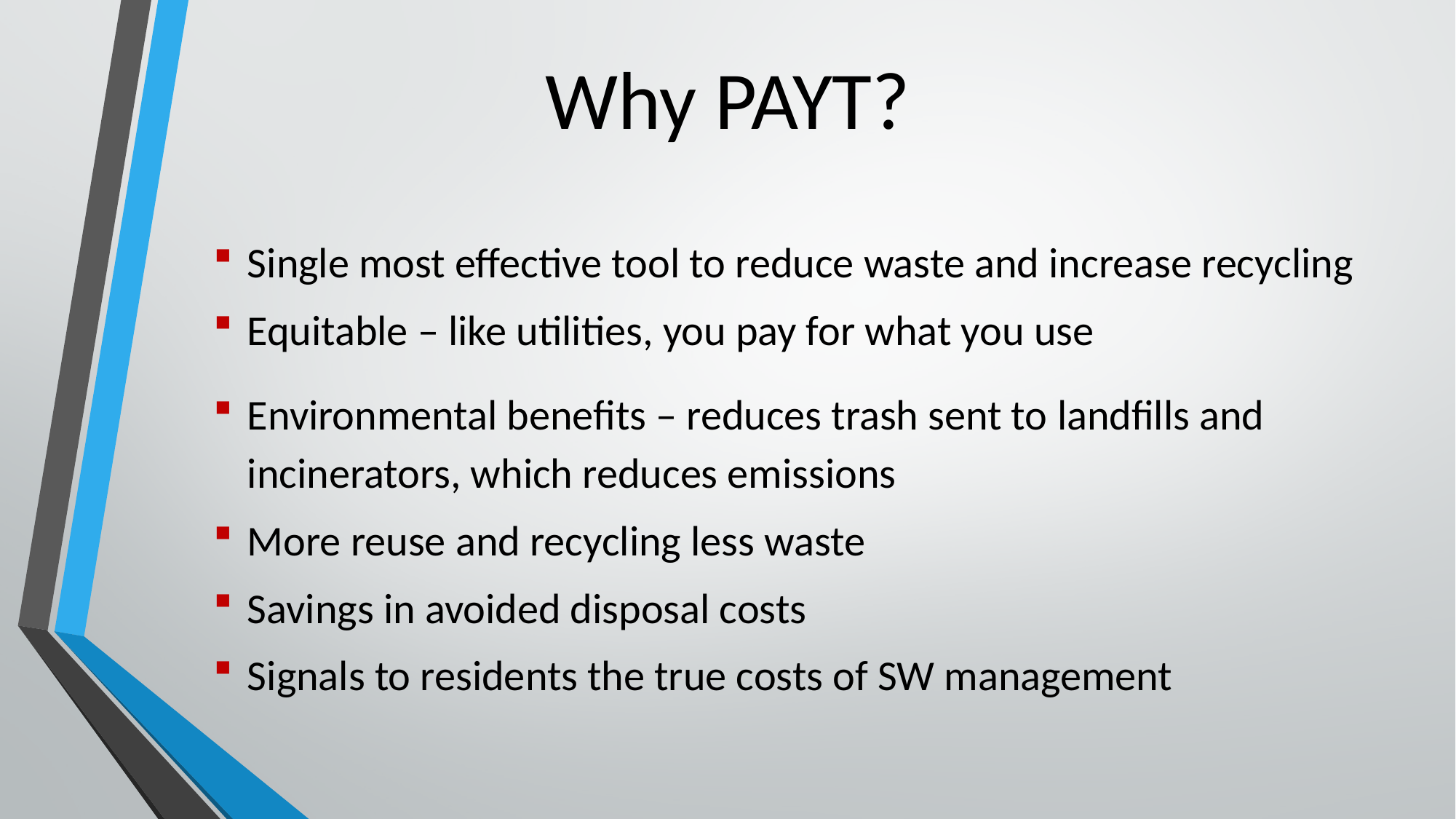

# Why PAYT?
Single most effective tool to reduce waste and increase recycling
Equitable – like utilities, you pay for what you use
Environmental benefits – reduces trash sent to landfills and incinerators, which reduces emissions
More reuse and recycling less waste
Savings in avoided disposal costs
Signals to residents the true costs of SW management